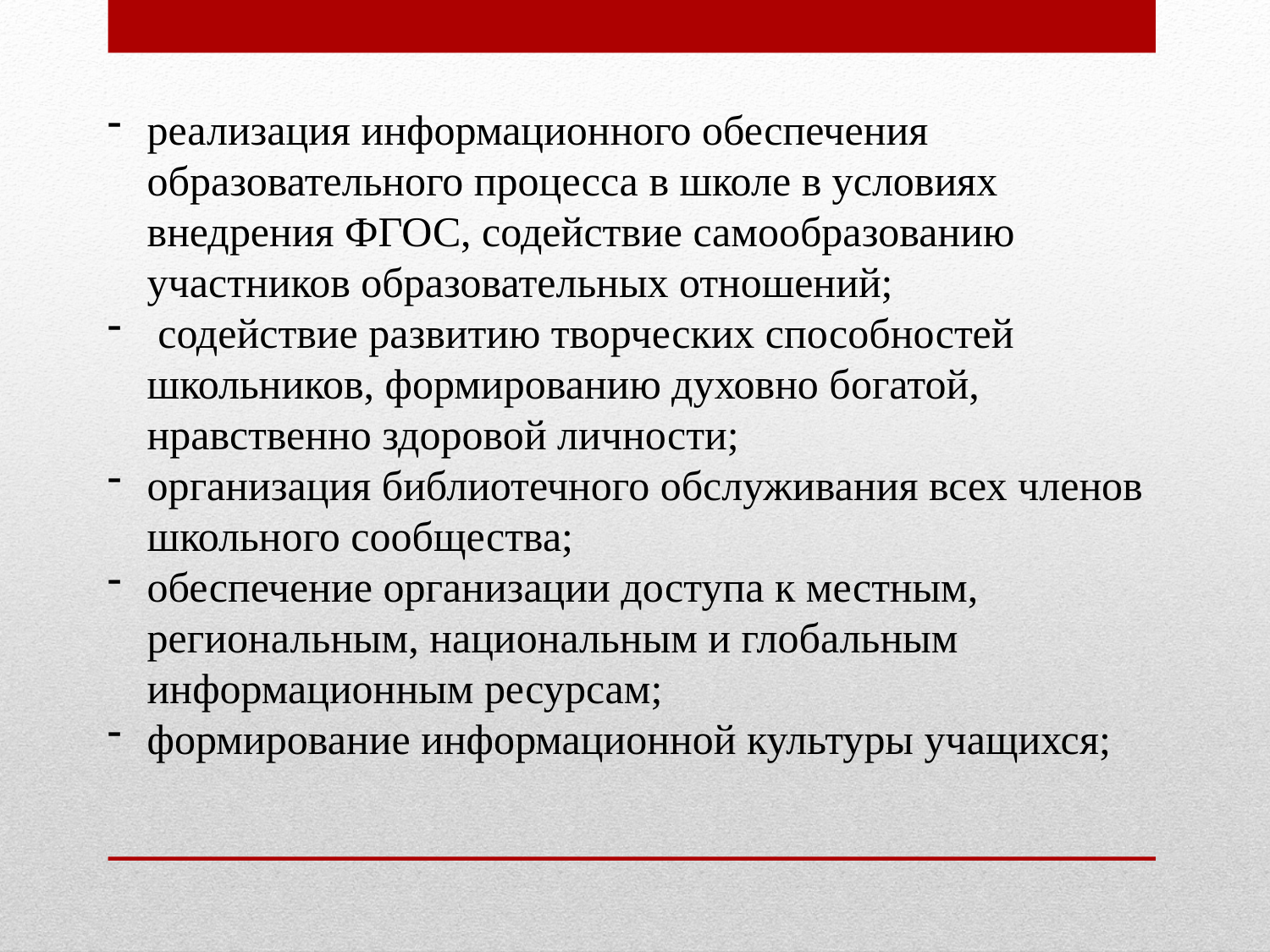

реализация информационного обеспечения образовательного процесса в школе в условиях внедрения ФГОС, содействие самообразованию участников образовательных отношений;
 содействие развитию творческих способностей школьников, формированию духовно богатой, нравственно здоровой личности;
организация библиотечного обслуживания всех членов школьного сообщества;
обеспечение организации доступа к местным, региональным, национальным и глобальным информационным ресурсам;
формирование информационной культуры учащихся;